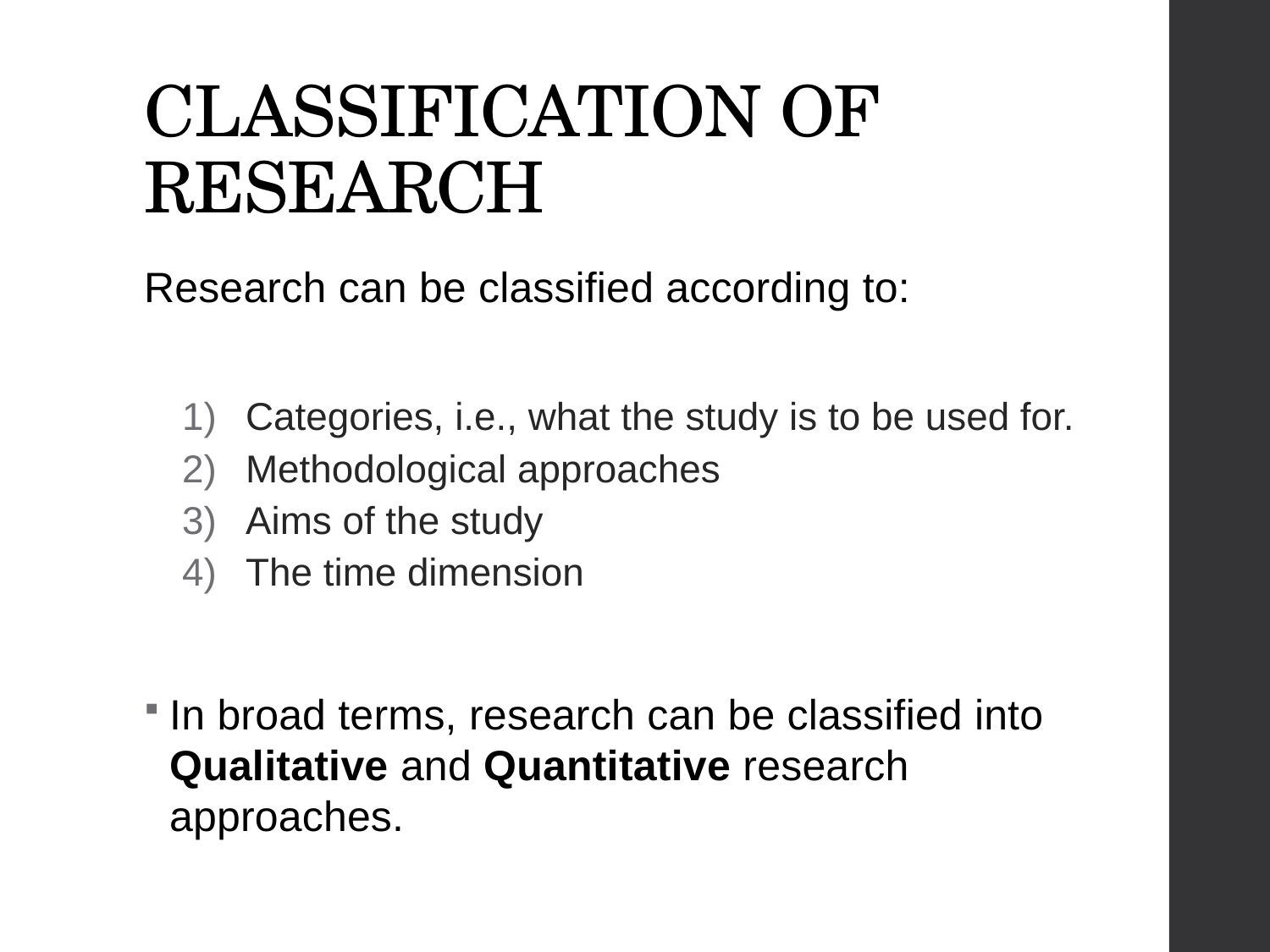

# CLASSIFICATION OF RESEARCH
Research can be classified according to:

Categories, i.e., what the study is to be used for.
Methodological approaches
Aims of the study
The time dimension

In broad terms, research can be classified into Qualitative and Quantitative research approaches.